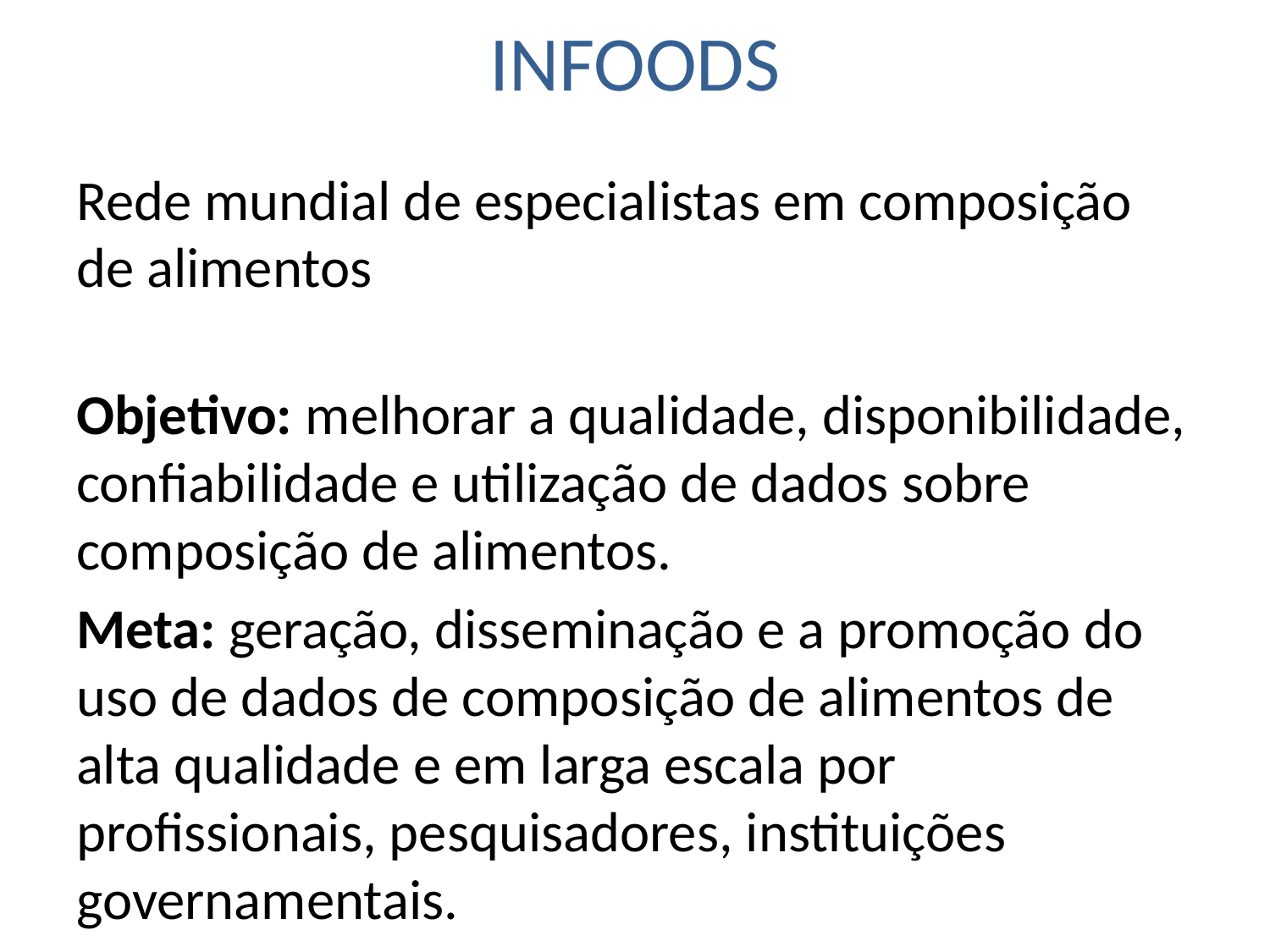

# INFOODS

Rede mundial de especialistas em composição de alimentos

Objetivo: melhorar a qualidade, disponibilidade, confiabilidade e utilização de dados sobre composição de alimentos.
Meta: geração, disseminação e a promoção do uso de dados de composição de alimentos de alta qualidade e em larga escala por profissionais, pesquisadores, instituições governamentais.